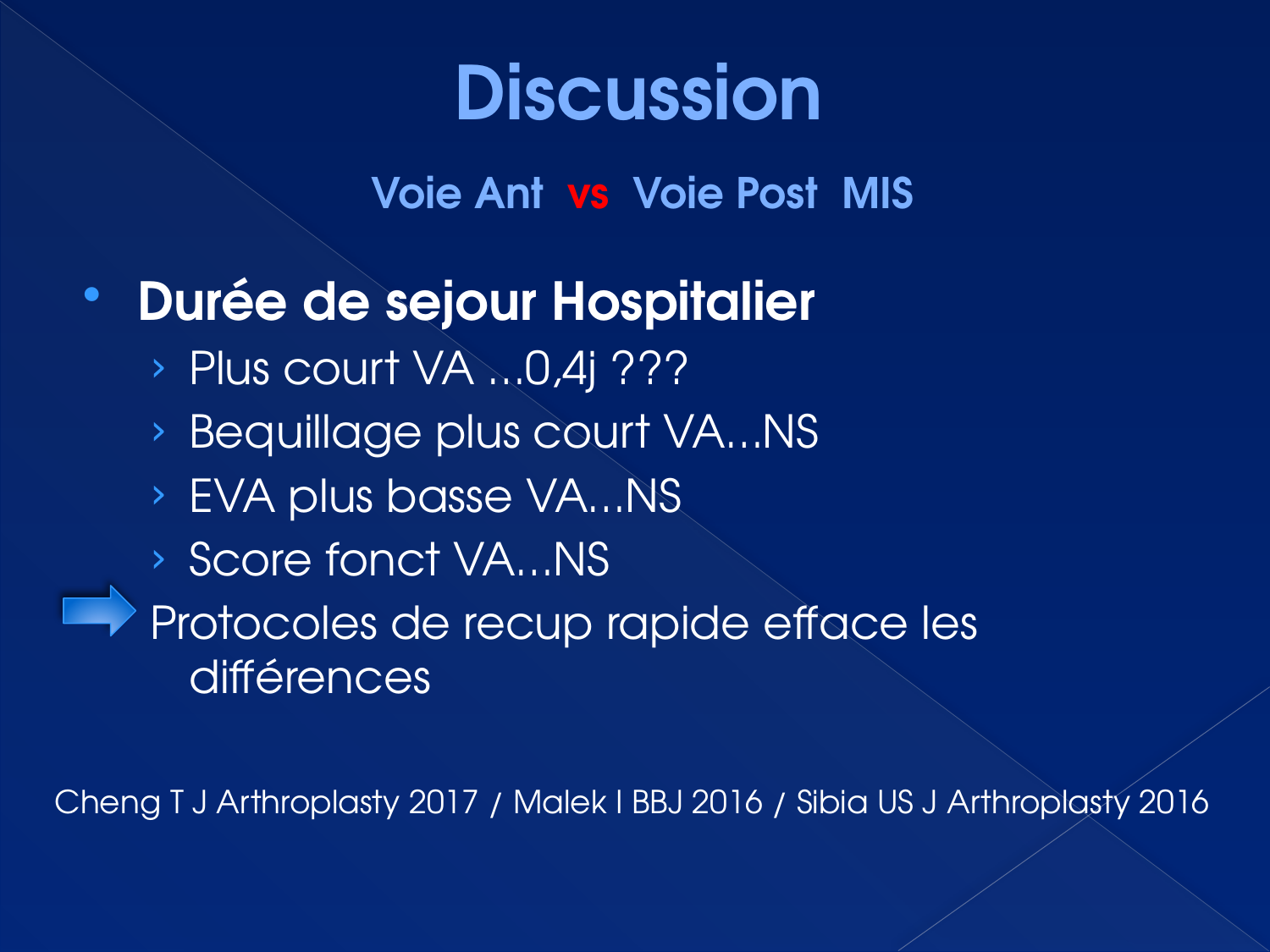

# Discussion Voie Ant  vs  Voie Post  MIS
Durée de sejour Hospitalier
Plus court VA …0,4j ???
Bequillage plus court VA…NS
EVA plus basse VA…NS
Score fonct VA…NS
Protocoles de recup rapide efface les différences

Cheng T J Arthroplasty 2017 / Malek I BBJ 2016 / Sibia US J Arthroplasty 2016